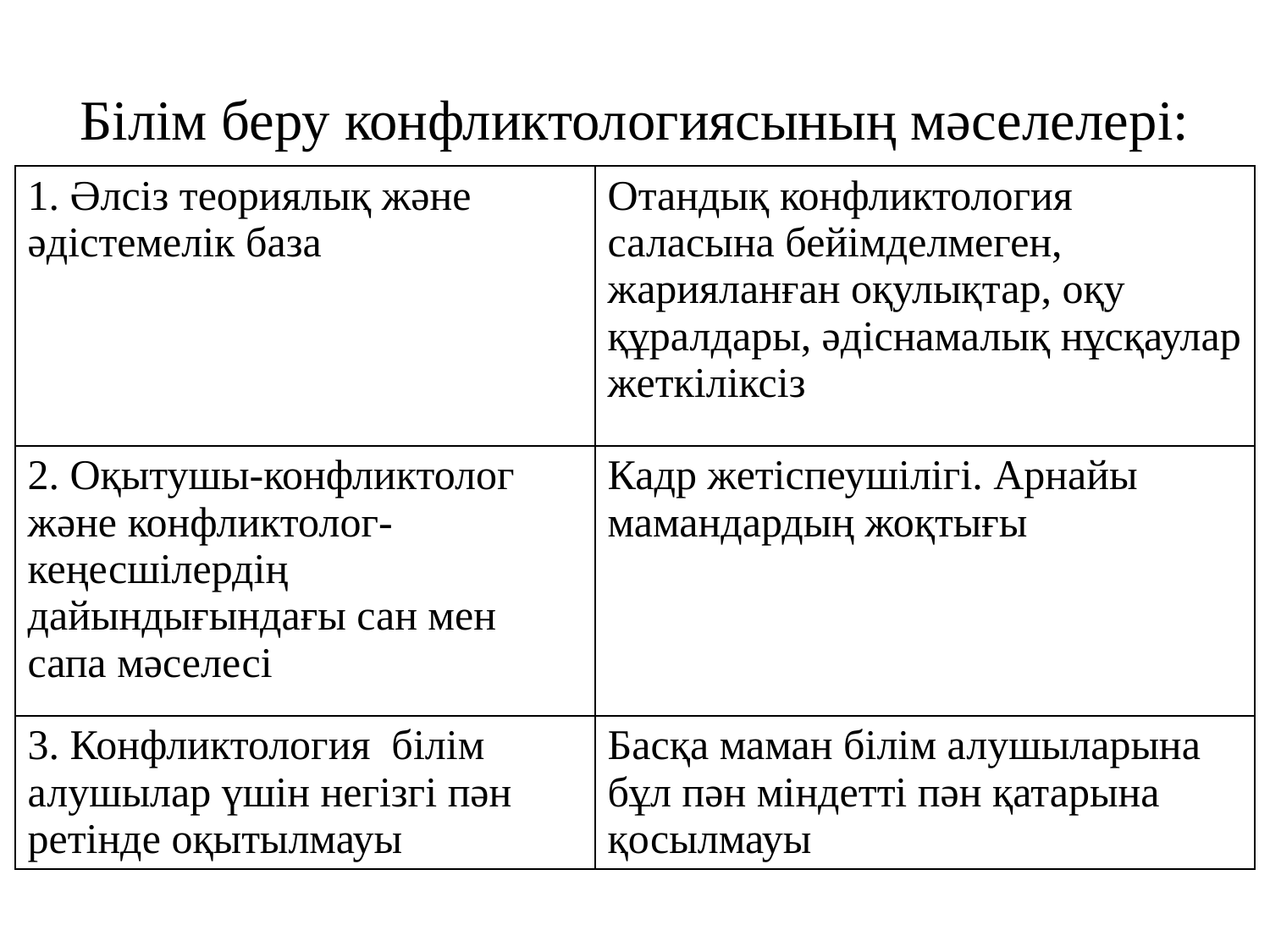

# Білім беру конфликтологиясының мәселелері:
| 1. Әлсіз теориялық және әдістемелік база | Отандық конфликтология саласына бейімделмеген, жарияланған оқулықтар, оқу құралдары, әдіснамалық нұсқаулар жеткіліксіз |
| --- | --- |
| 2. Оқытушы-конфликтолог және конфликтолог-кеңесшілердің дайындығындағы сан мен сапа мәселесі | Кадр жетіспеушілігі. Арнайы мамандардың жоқтығы |
| 3. Конфликтология білім алушылар үшін негізгі пән ретінде оқытылмауы | Басқа маман білім алушыларына бұл пән міндетті пән қатарына қосылмауы |